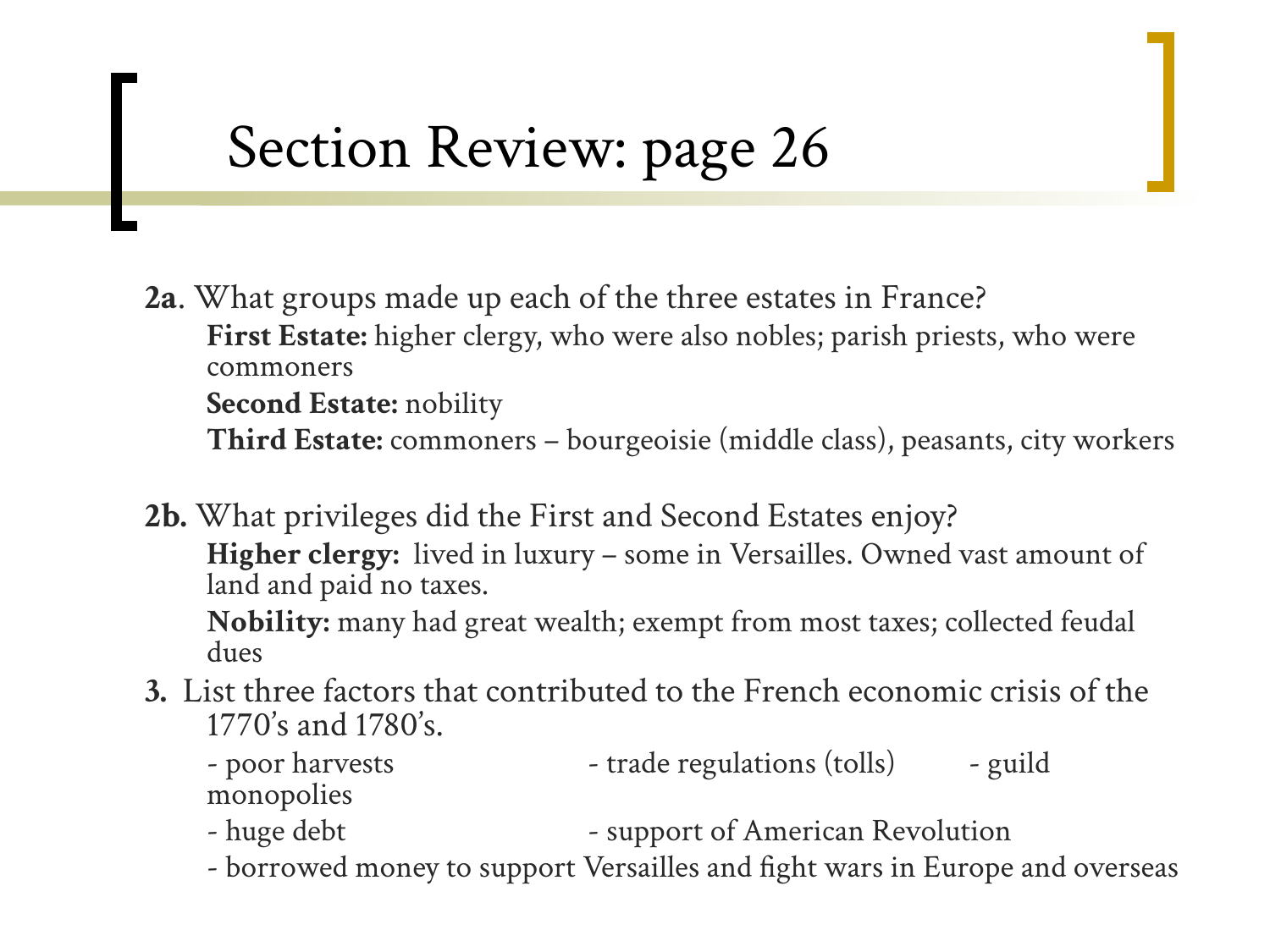

# Section Review: page 26
2a. What groups made up each of the three estates in France?
	First Estate: higher clergy, who were also nobles; parish priests, who were commoners
	Second Estate: nobility
	Third Estate: commoners – bourgeoisie (middle class), peasants, city workers

2b. What privileges did the First and Second Estates enjoy?
	Higher clergy:  lived in luxury – some in Versailles. Owned vast amount of land and paid no taxes.
	Nobility: many had great wealth; exempt from most taxes; collected feudal dues
3.  List three factors that contributed to the French economic crisis of the 1770’s and 1780’s.
	- poor harvests		- trade regulations (tolls)	- guild monopolies
	- huge debt		- support of American Revolution
	- borrowed money to support Versailles and fight wars in Europe and overseas